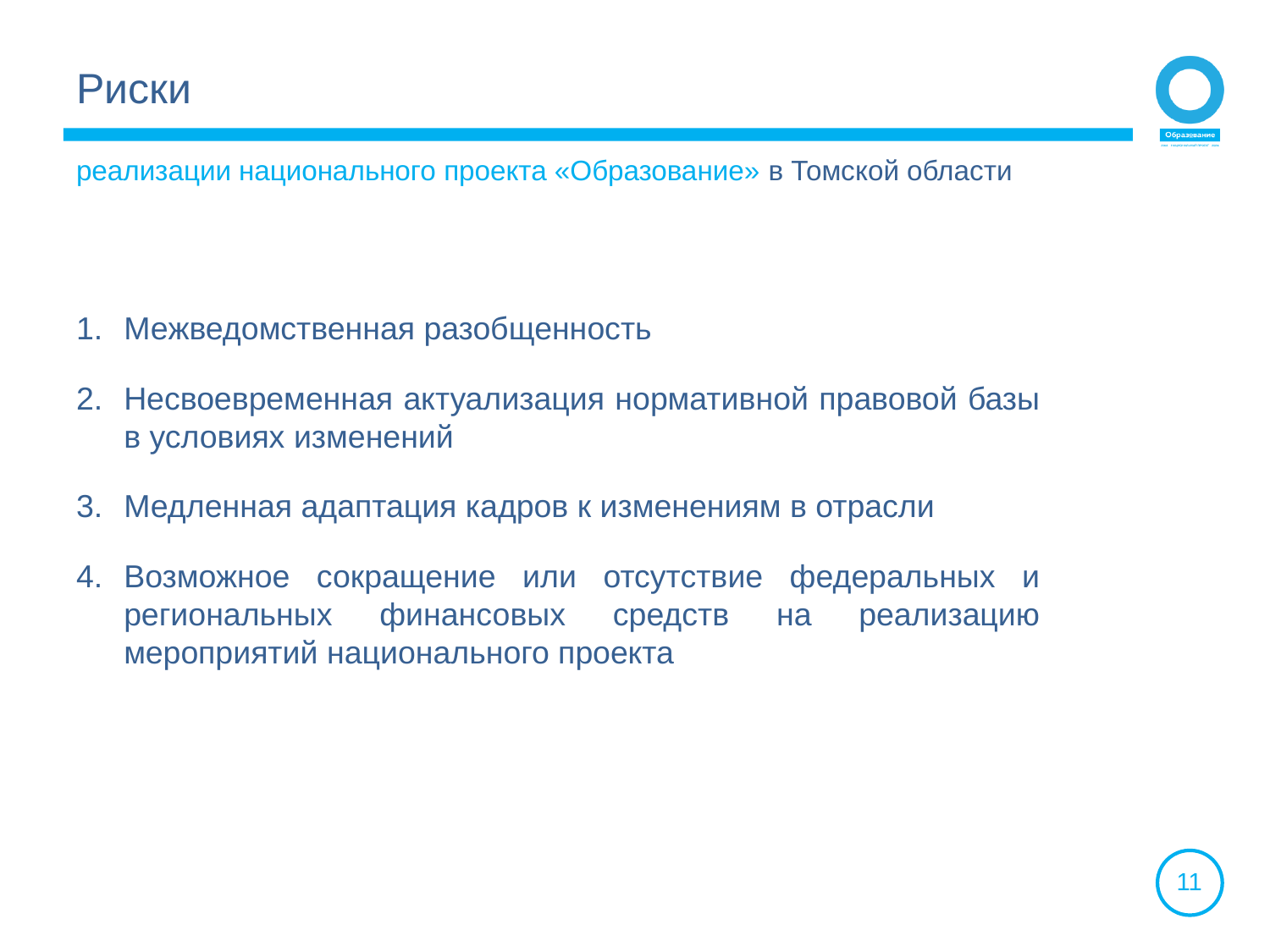

Риски
реализации национального проекта «Образование» в Томской области
Межведомственная разобщенность
Несвоевременная актуализация нормативной правовой базы в условиях изменений
Медленная адаптация кадров к изменениям в отрасли
Возможное сокращение или отсутствие федеральных и региональных финансовых средств на реализацию мероприятий национального проекта